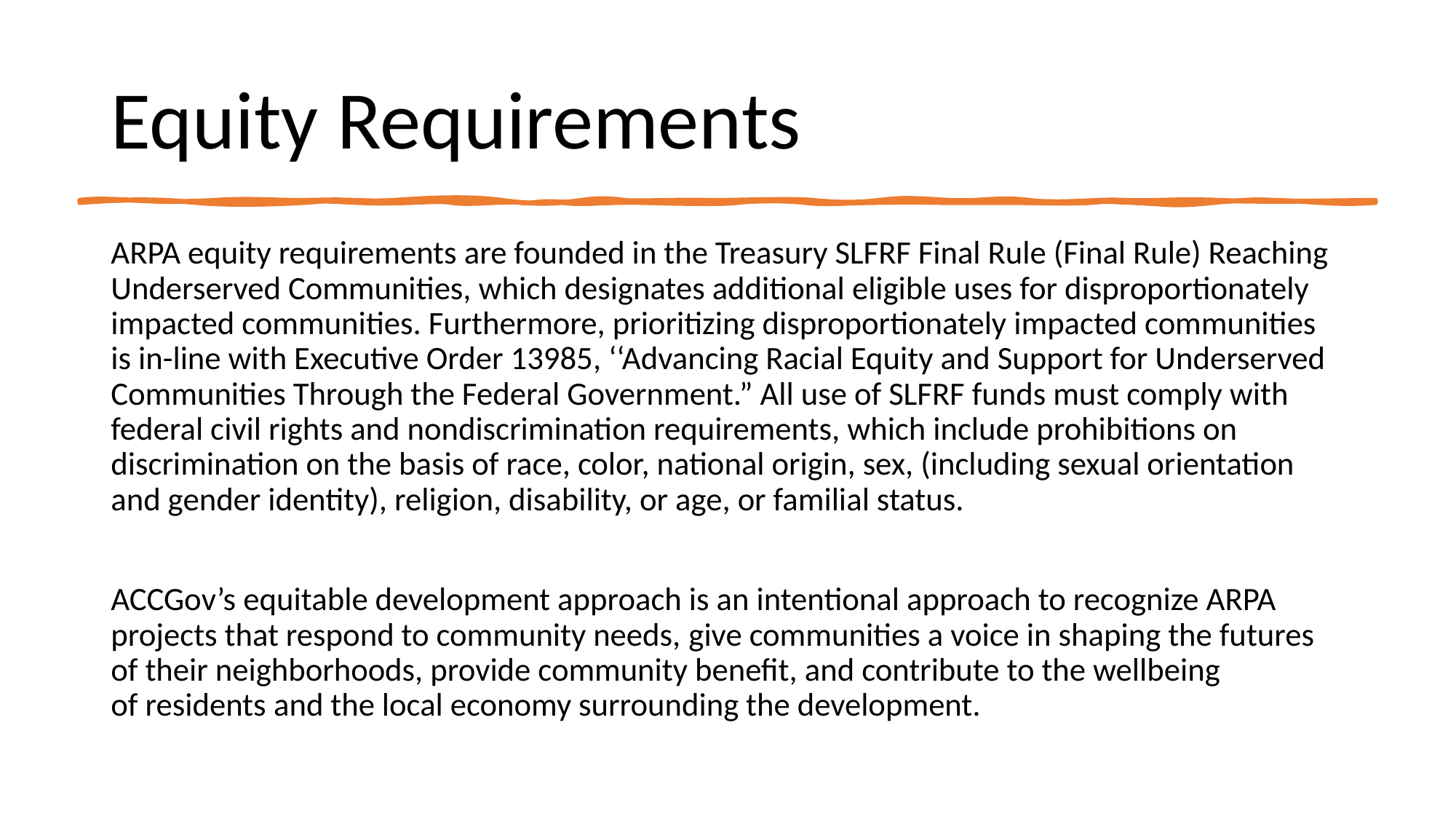

# Equity Requirements

ARPA equity requirements are founded in the Treasury SLFRF Final Rule (Final Rule) Reaching Underserved Communities, which designates additional eligible uses for disproportionately impacted communities. Furthermore, prioritizing disproportionately impacted communities is in-line with Executive Order 13985, ‘‘Advancing Racial Equity and Support for Underserved Communities Through the Federal Government.” All use of SLFRF funds must comply with federal civil rights and nondiscrimination requirements, which include prohibitions on discrimination on the basis of race, color, national origin, sex, (including sexual orientation and gender identity), religion, disability, or age, or familial status.

ACCGov’s equitable development approach is an intentional approach to recognize ARPA projects that respond to community needs, give communities a voice in shaping the futures of their neighborhoods, provide community benefit, and contribute to the wellbeing of residents and the local economy surrounding the development.